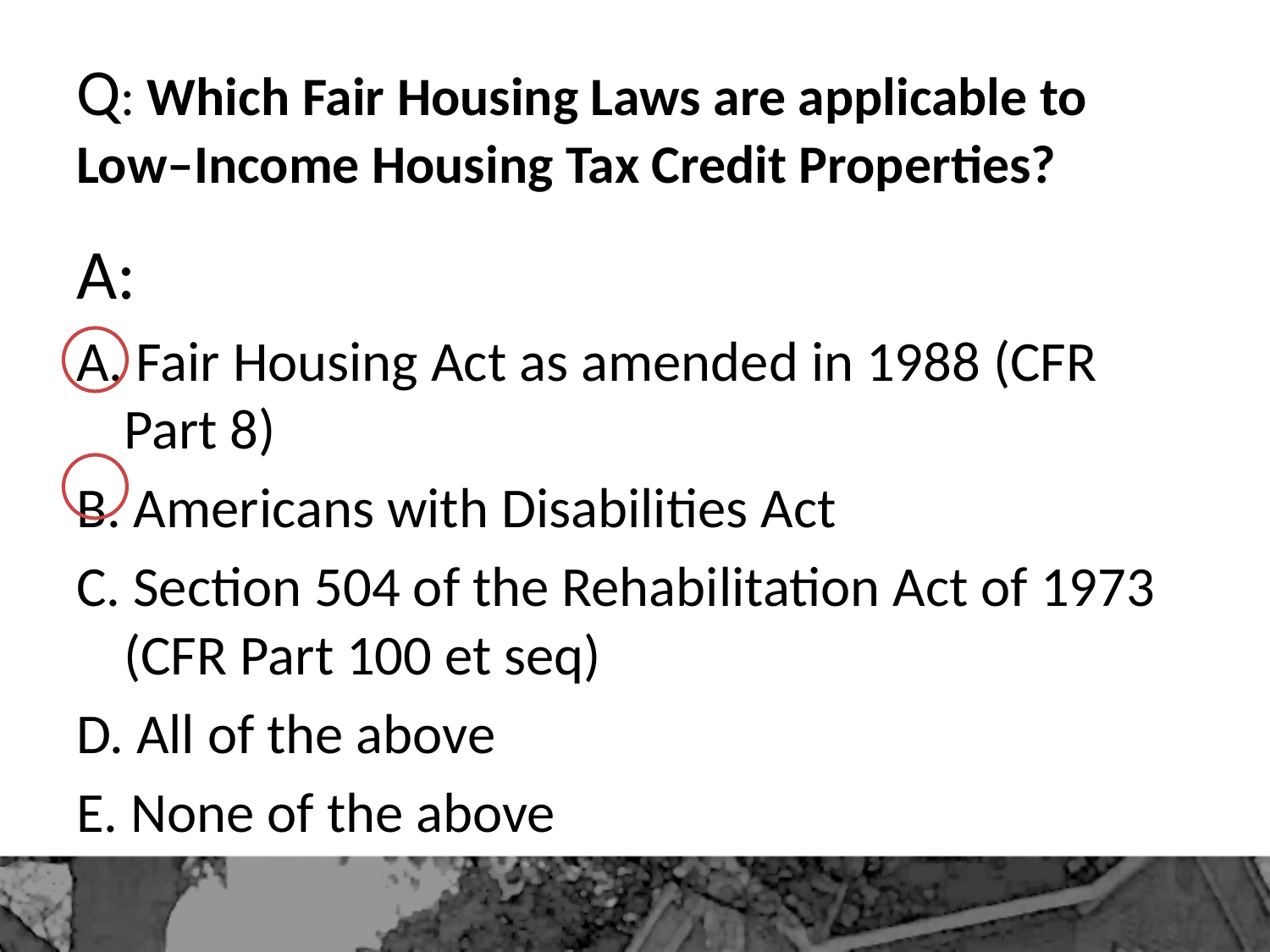

# Q: Which Fair Housing Laws are applicable to Low–Income Housing Tax Credit Properties?
A:
A. Fair Housing Act as amended in 1988 (CFR Part 8)
B. Americans with Disabilities Act
C. Section 504 of the Rehabilitation Act of 1973 (CFR Part 100 et seq)
D. All of the above
E. None of the above